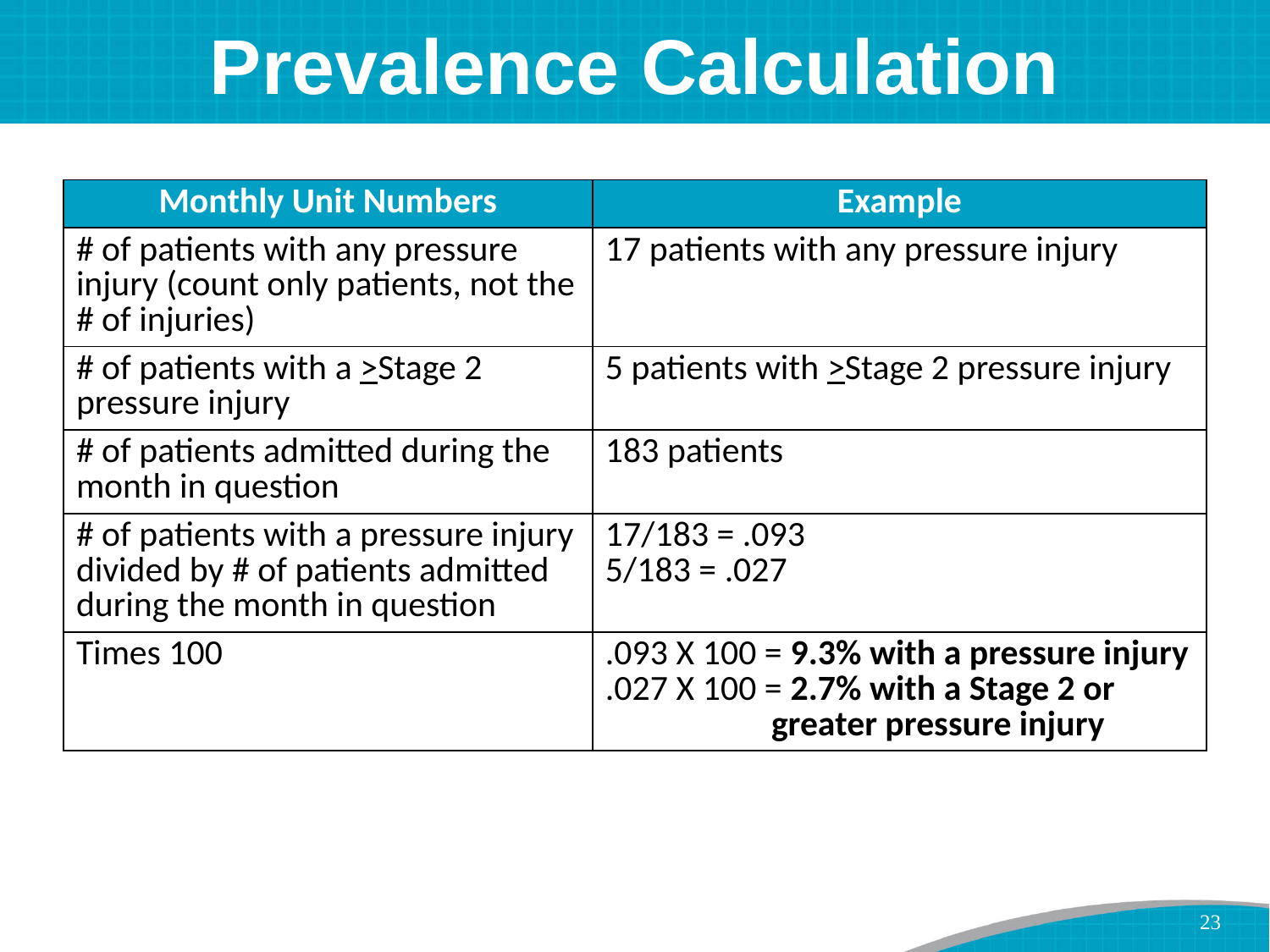

# Prevalence Calculation
| Monthly Unit Numbers | Example |
| --- | --- |
| # of patients with any pressure injury (count only patients, not the # of injuries) | 17 patients with any pressure injury |
| # of patients with a >Stage 2 pressure injury | 5 patients with >Stage 2 pressure injury |
| # of patients admitted during the month in question | 183 patients |
| # of patients with a pressure injury divided by # of patients admitted during the month in question | 17/183 = .093 5/183 = .027 |
| Times 100 | .093 X 100 = 9.3% with a pressure injury .027 X 100 = 2.7% with a Stage 2 or greater pressure injury |
23